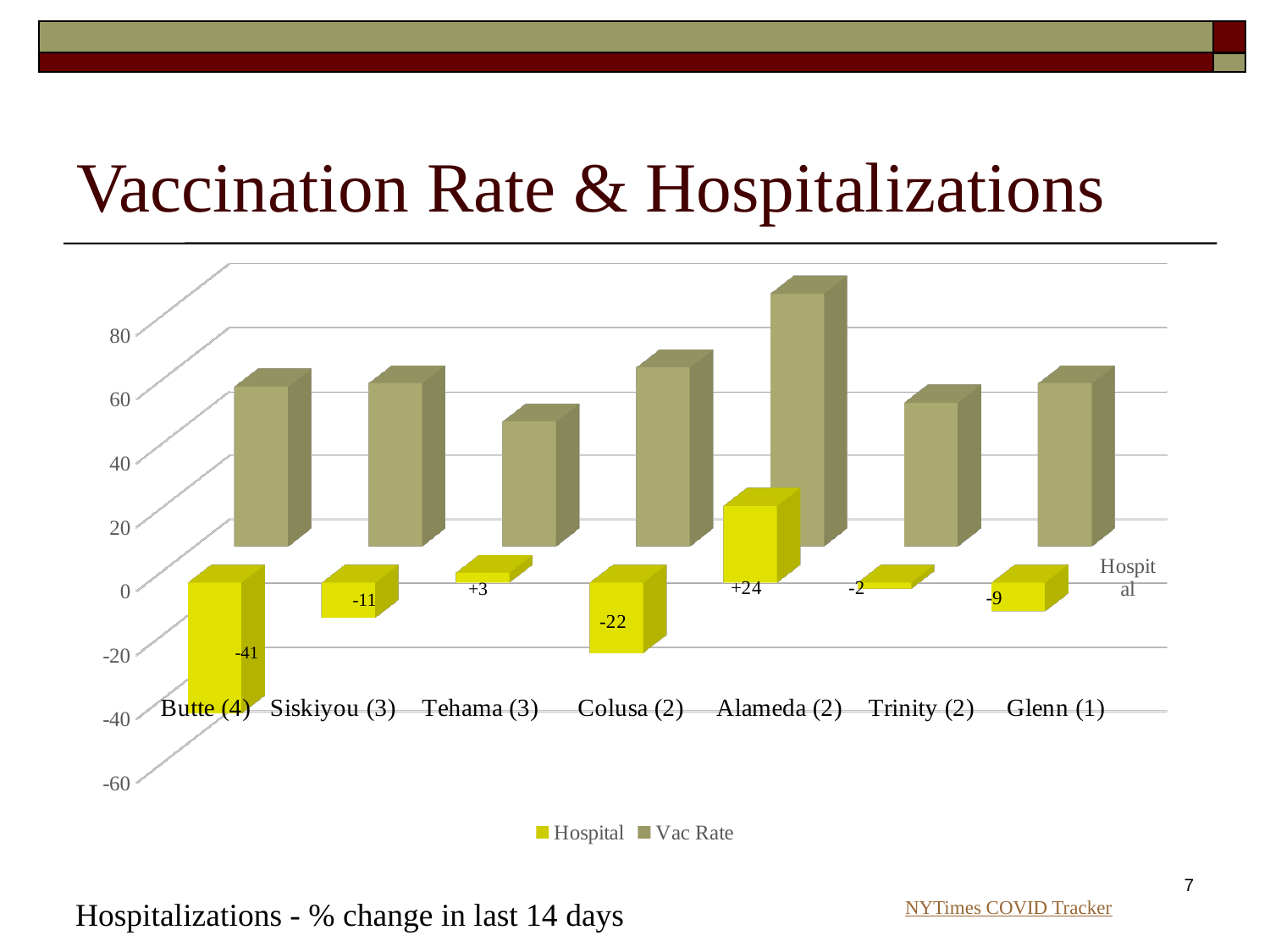

# Vaccination Rate & Hospitalizations

[unsupported chart]

+3
-11
-41
7
Hospitalizations - % change in last 14 days
NYTimes COVID Tracker